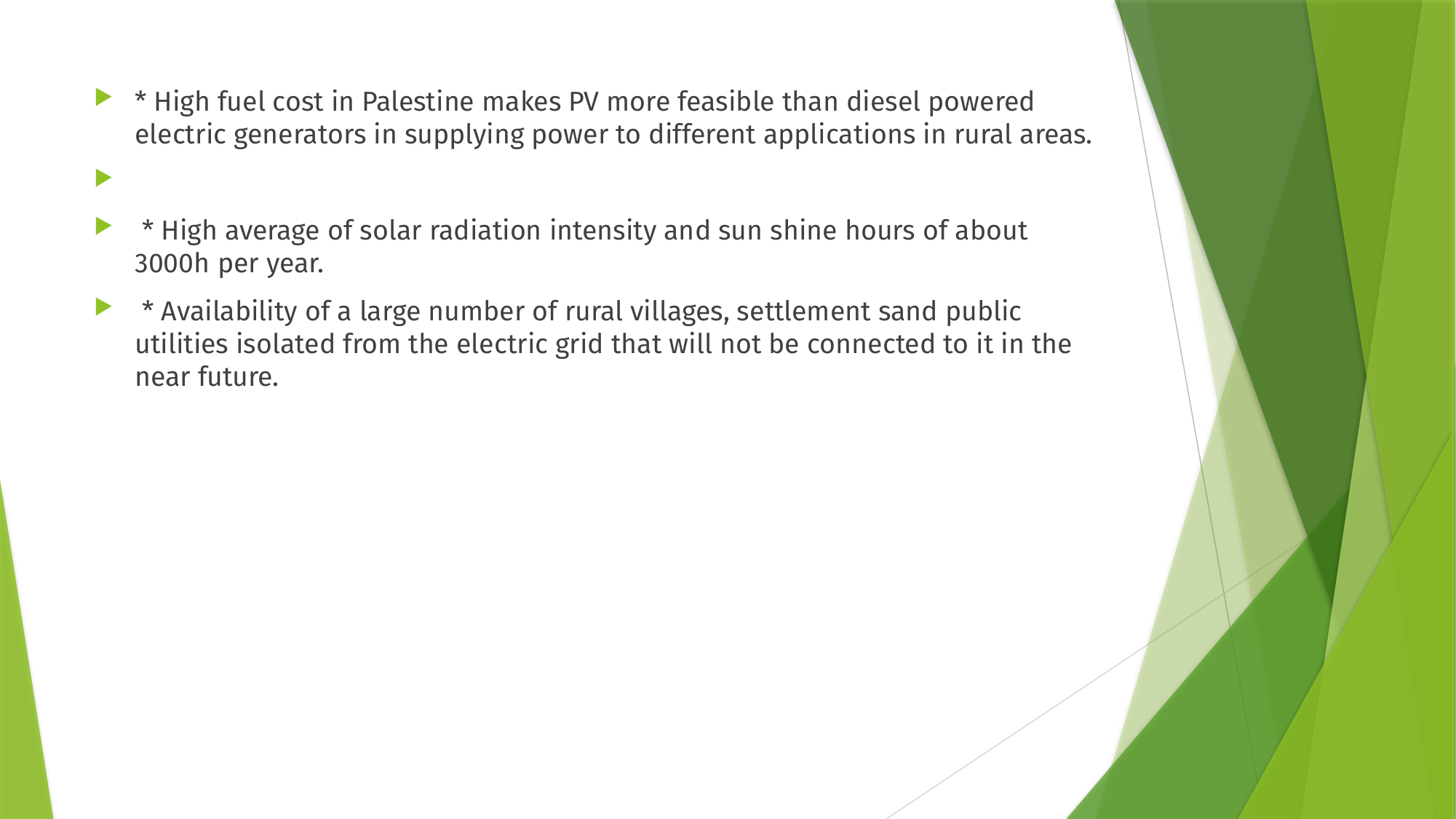

* High fuel cost in Palestine makes PV more feasible than diesel powered electric generators in supplying power to different applications in rural areas.

 * High average of solar radiation intensity and sun shine hours of about 3000h per year.
 * Availability of a large number of rural villages, settlement sand public utilities isolated from the electric grid that will not be connected to it in the near future.